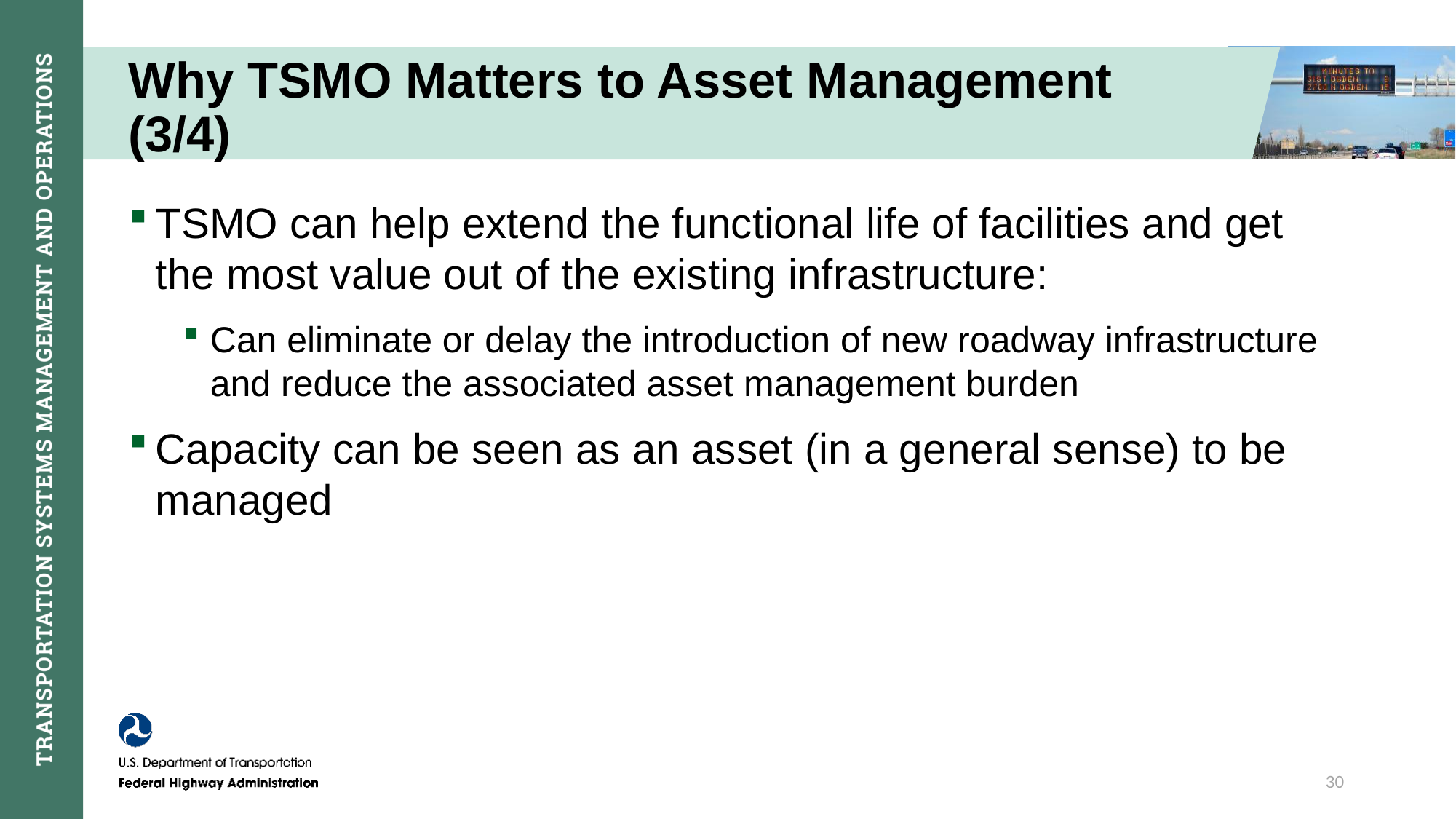

# Why TSMO Matters to Asset Management (3/4)
TSMO can help extend the functional life of facilities and get the most value out of the existing infrastructure:
Can eliminate or delay the introduction of new roadway infrastructure and reduce the associated asset management burden
Capacity can be seen as an asset (in a general sense) to be managed
30